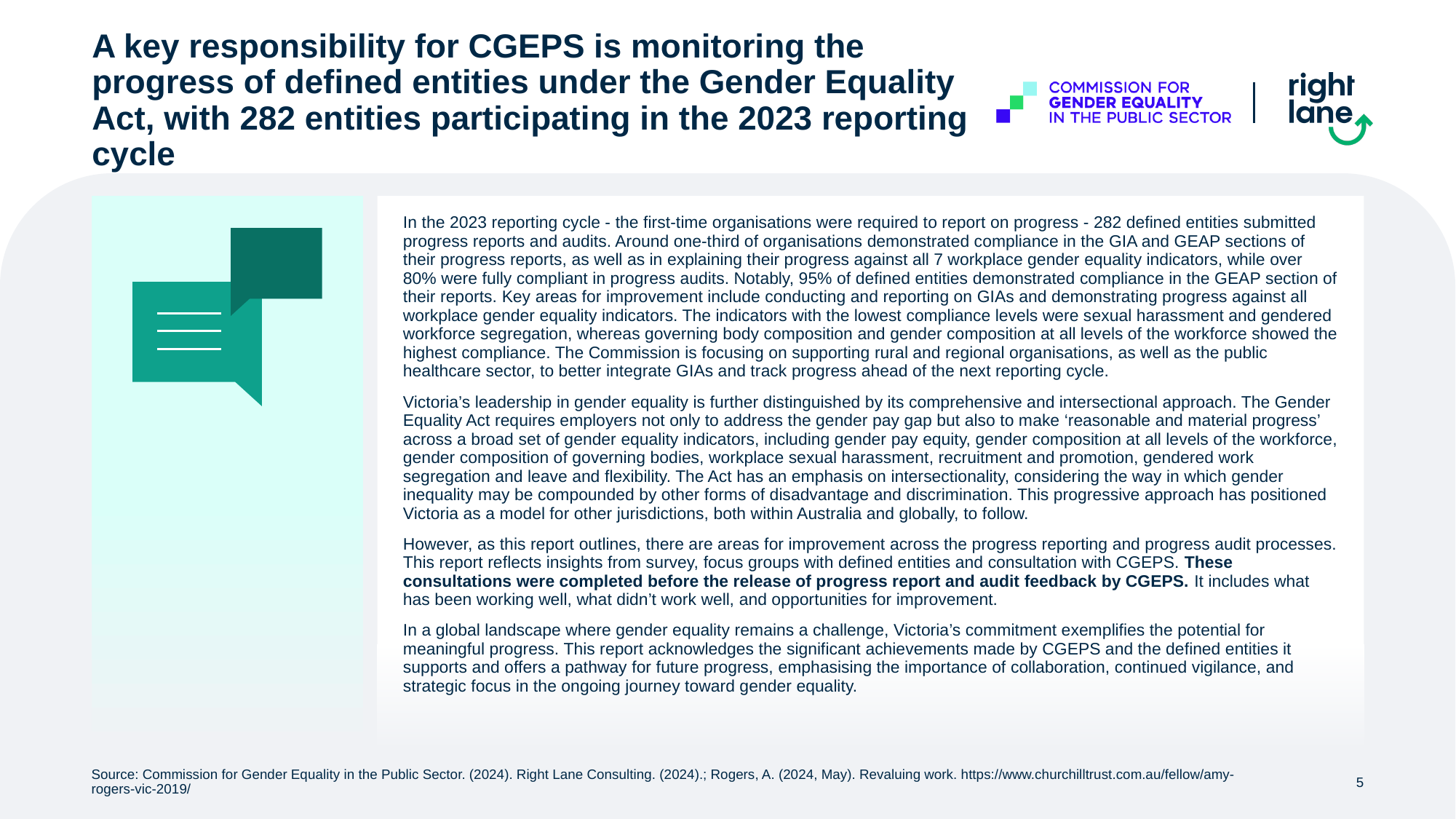

# A key responsibility for CGEPS is monitoring the progress of defined entities under the Gender Equality Act, with 282 entities participating in the 2023 reporting cycle

| In the 2023 reporting cycle - the first-time organisations were required to report on progress - 282 defined entities submitted progress reports and audits. Around one-third of organisations demonstrated compliance in the GIA and GEAP sections of their progress reports, as well as in explaining their progress against all 7 workplace gender equality indicators, while over 80% were fully compliant in progress audits. Notably, 95% of defined entities demonstrated compliance in the GEAP section of their reports. Key areas for improvement include conducting and reporting on GIAs and demonstrating progress against all workplace gender equality indicators. The indicators with the lowest compliance levels were sexual harassment and gendered workforce segregation, whereas governing body composition and gender composition at all levels of the workforce showed the highest compliance. The Commission is focusing on supporting rural and regional organisations, as well as the public healthcare sector, to better integrate GIAs and track progress ahead of the next reporting cycle. Victoria’s leadership in gender equality is further distinguished by its comprehensive and intersectional approach. The Gender Equality Act requires employers not only to address the gender pay gap but also to make ‘reasonable and material progress’ across a broad set of gender equality indicators, including gender pay equity, gender composition at all levels of the workforce, gender composition of governing bodies, workplace sexual harassment, recruitment and promotion, gendered work segregation and leave and flexibility. The Act has an emphasis on intersectionality, considering the way in which gender inequality may be compounded by other forms of disadvantage and discrimination. This progressive approach has positioned Victoria as a model for other jurisdictions, both within Australia and globally, to follow. However, as this report outlines, there are areas for improvement across the progress reporting and progress audit processes. This report reflects insights from survey, focus groups with defined entities and consultation with CGEPS. These consultations were completed before the release of progress report and audit feedback by CGEPS. It includes what has been working well, what didn’t work well, and opportunities for improvement. In a global landscape where gender equality remains a challenge, Victoria’s commitment exemplifies the potential for meaningful progress. This report acknowledges the significant achievements made by CGEPS and the defined entities it supports and offers a pathway for future progress, emphasising the importance of collaboration, continued vigilance, and strategic focus in the ongoing journey toward gender equality. |
| --- |

Source: Commission for Gender Equality in the Public Sector. (2024). Right Lane Consulting. (2024).; Rogers, A. (2024, May). Revaluing work. https://www.churchilltrust.com.au/fellow/amy-rogers-vic-2019/
5